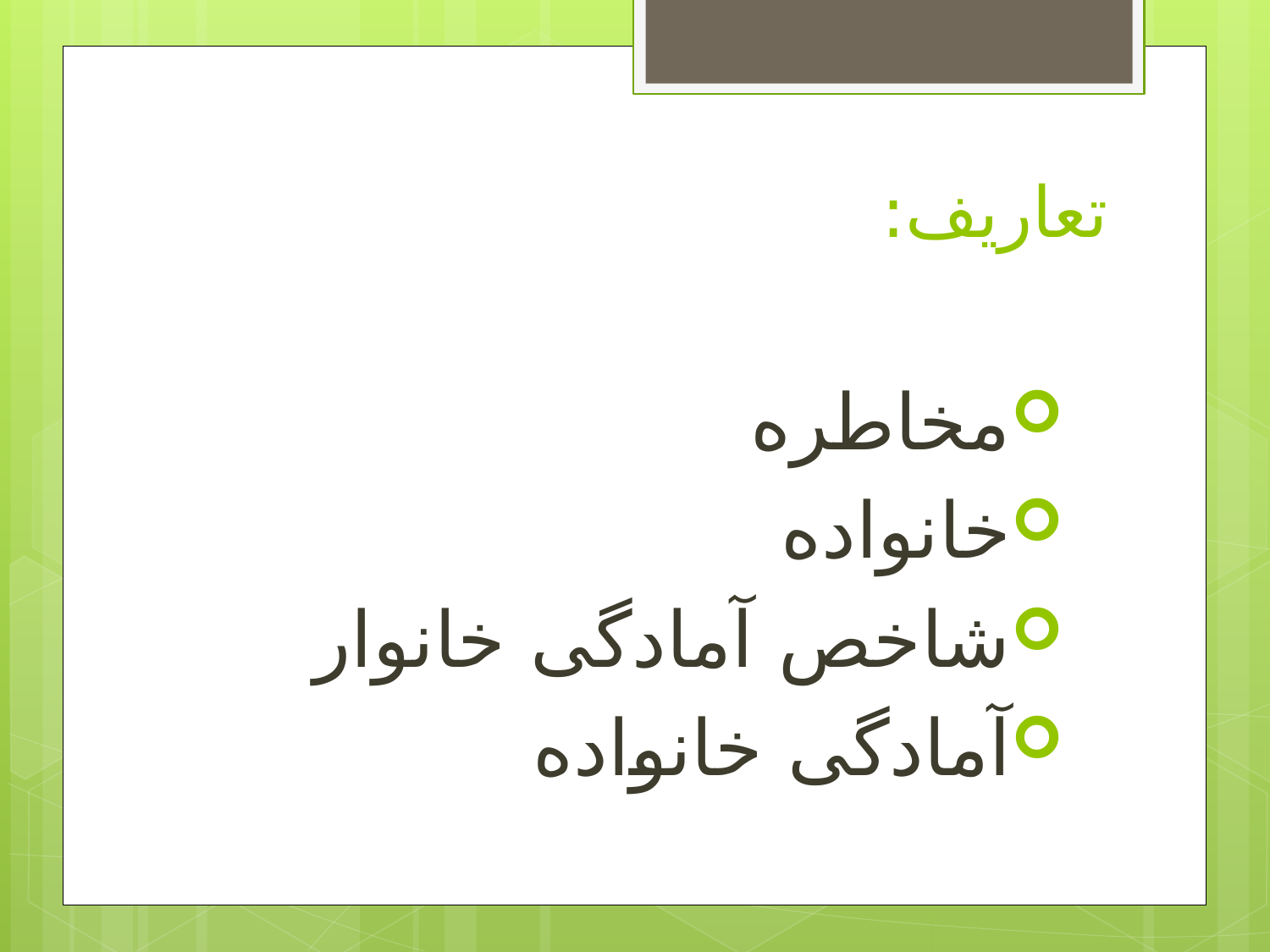

# تعاریف:
مخاطره
خانواده
شاخص آمادگی خانوار
آمادگی خانواده